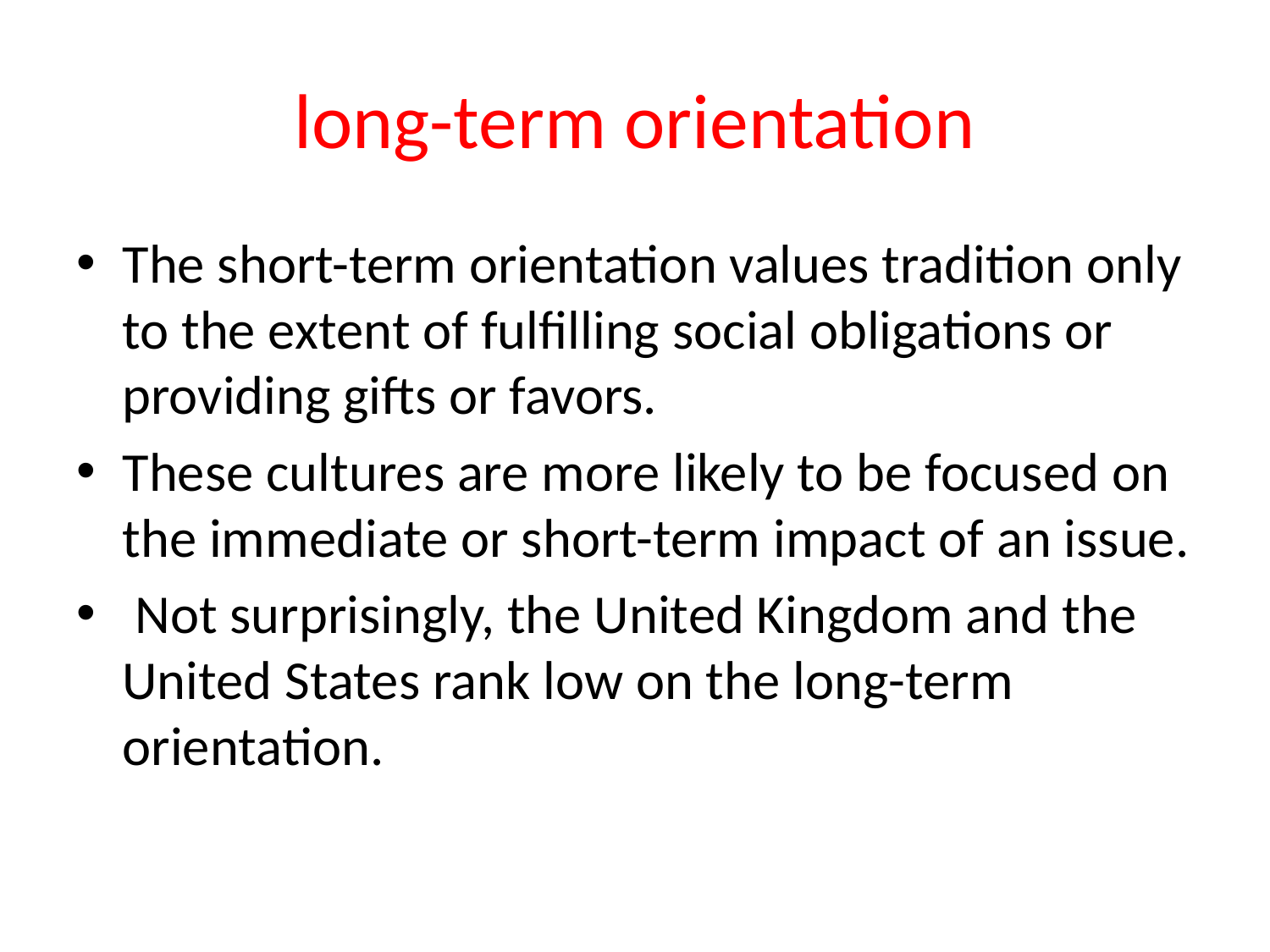

# long-term orientation
The short-term orientation values tradition only to the extent of fulfilling social obligations or providing gifts or favors.
These cultures are more likely to be focused on the immediate or short-term impact of an issue.
 Not surprisingly, the United Kingdom and the United States rank low on the long-term orientation.